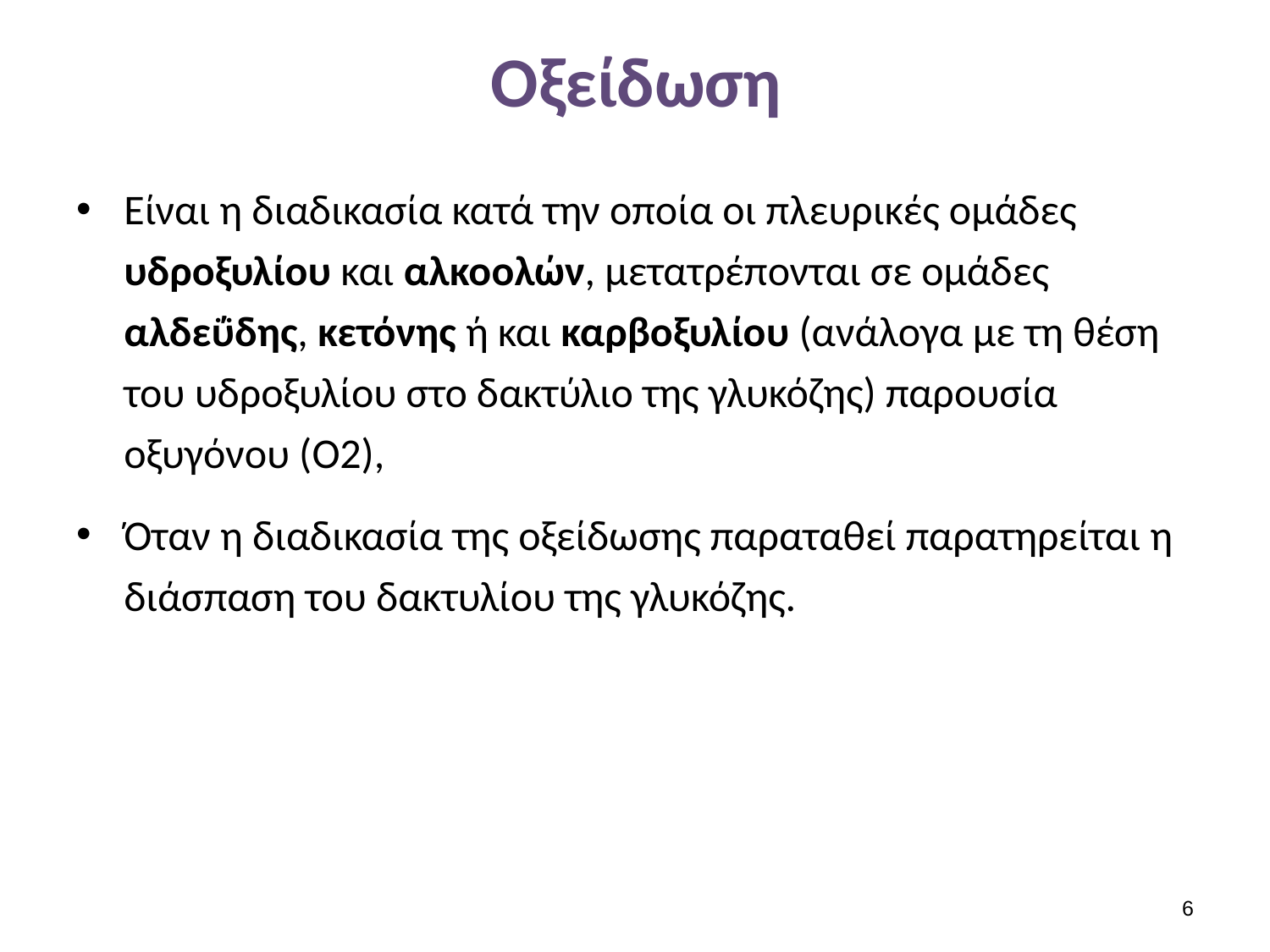

# Οξείδωση
Είναι η διαδικασία κατά την οποία οι πλευρικές ομάδες υδροξυλίου και αλκοολών, μετατρέπονται σε ομάδες αλδεΰδης, κετόνης ή και καρβοξυλίου (ανάλογα με τη θέση του υδροξυλίου στο δακτύλιο της γλυκόζης) παρουσία οξυγόνου (Ο2),
Όταν η διαδικασία της οξείδωσης παραταθεί παρατηρείται η διάσπαση του δακτυλίου της γλυκόζης.
6